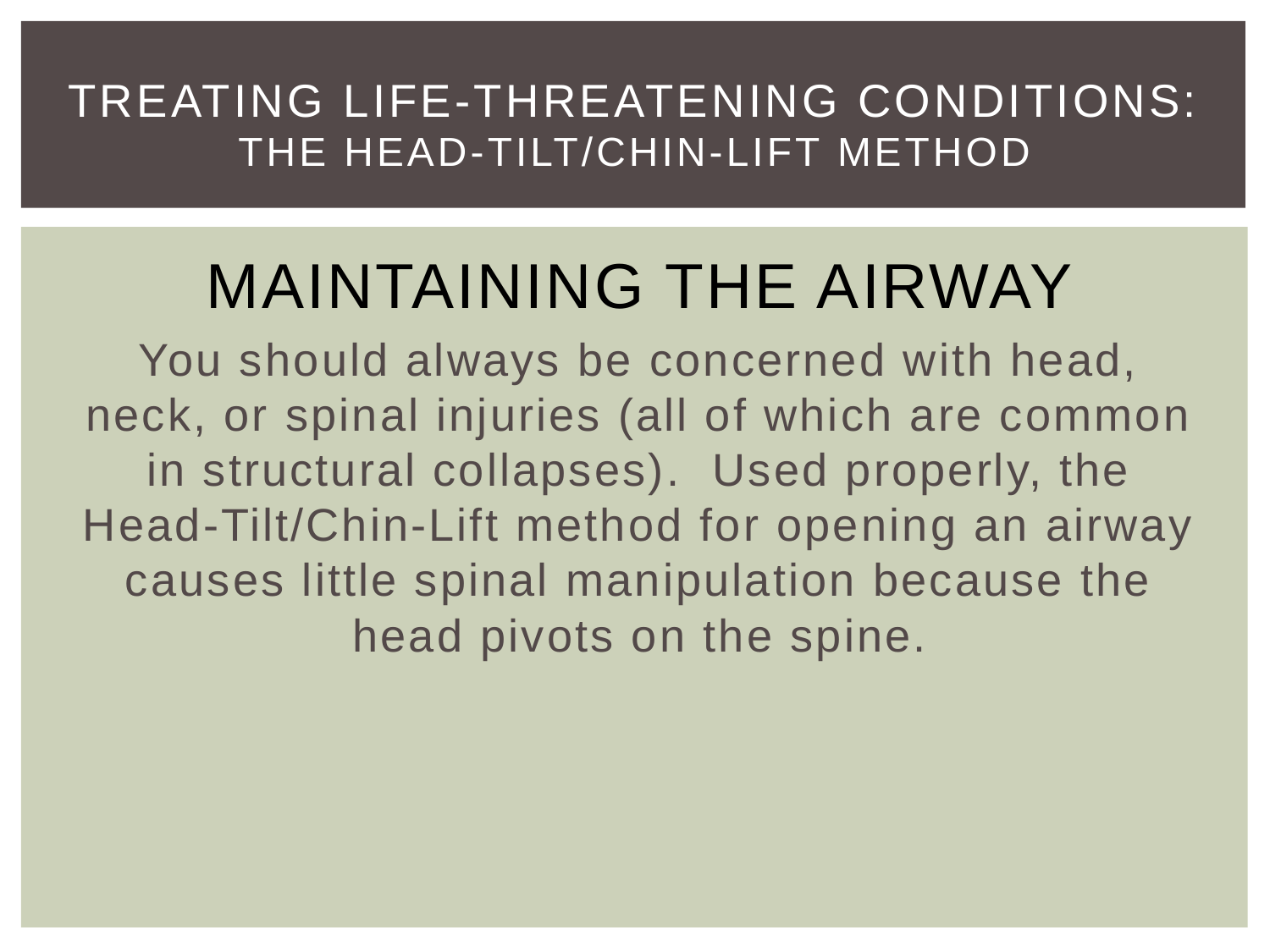

# Treating Life-Threatening Conditions: The Head-Tilt/Chin-Lift Method
Maintaining The Airway
You should always be concerned with head, neck, or spinal injuries (all of which are common in structural collapses).  Used properly, the Head-Tilt/Chin-Lift method for opening an airway causes little spinal manipulation because the head pivots on the spine.